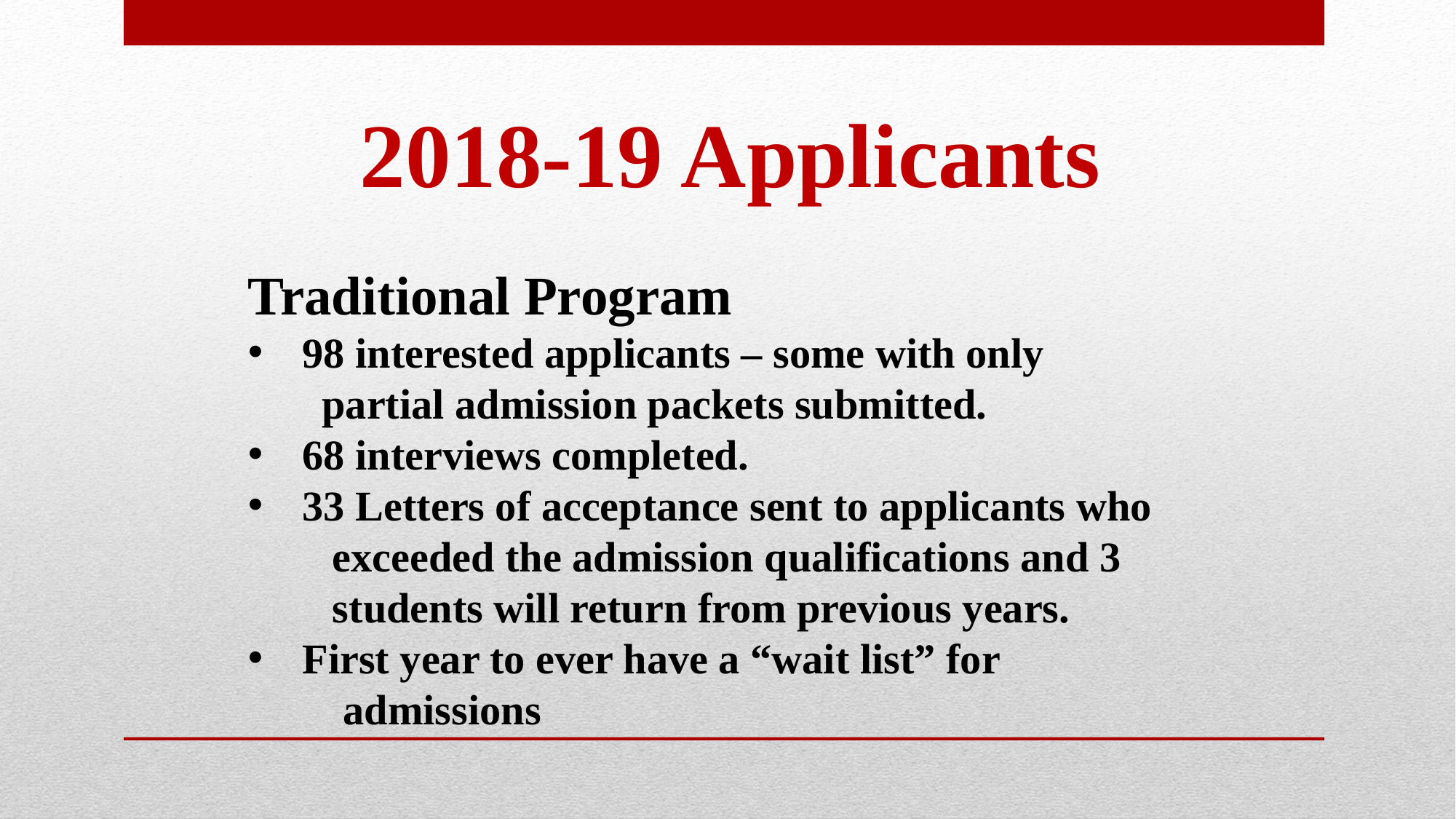

2018-19 Applicants
Traditional Program
98 interested applicants – some with only
       partial admission packets submitted.
68 interviews completed.
33 Letters of acceptance sent to applicants who
        exceeded the admission qualifications and 3
        students will return from previous years.
First year to ever have a “wait list” for
         admissions